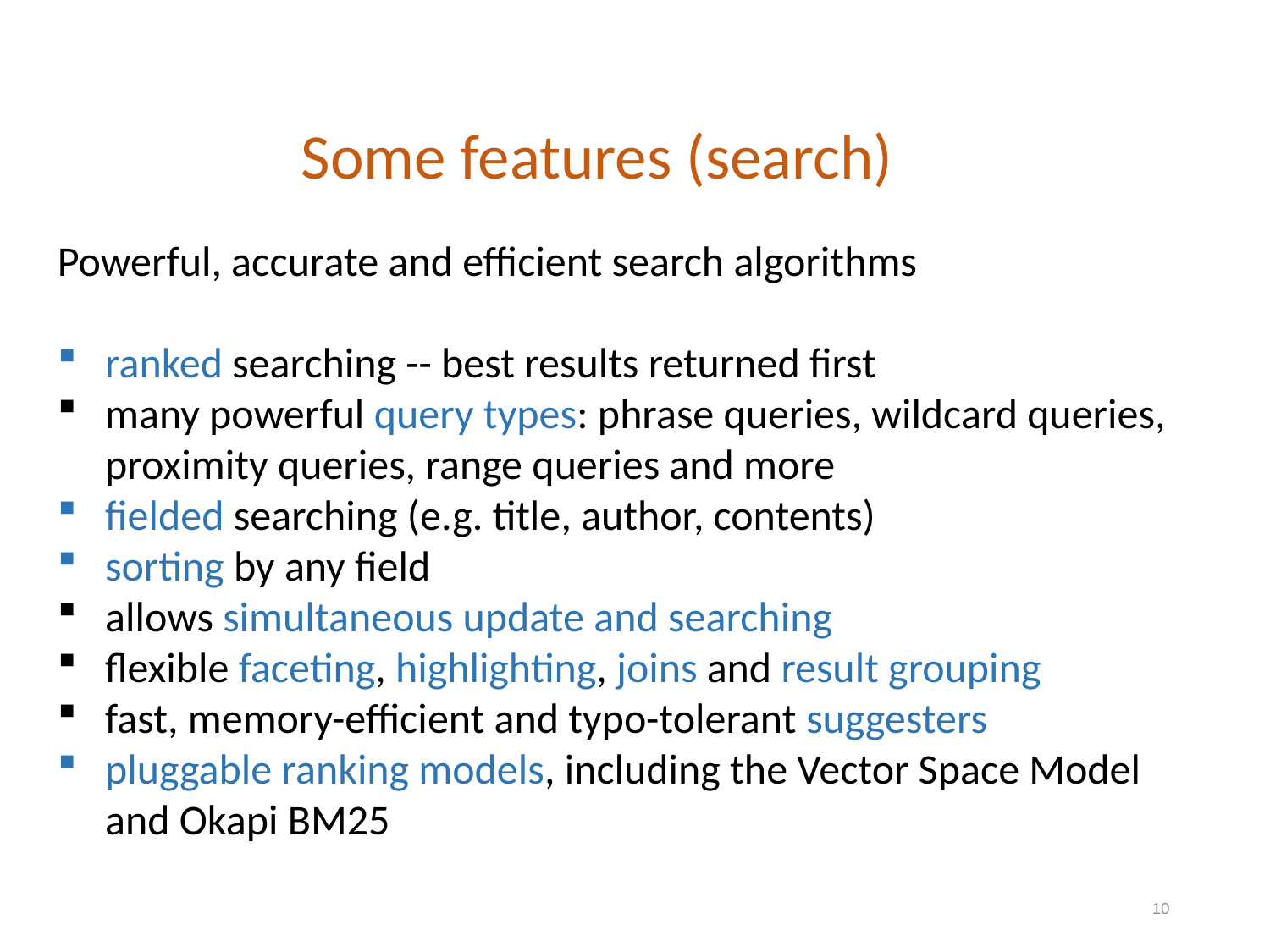

# Some features (search)
Powerful, accurate and efficient search algorithms

ranked searching -- best results returned first
many powerful query types: phrase queries, wildcard queries, proximity queries, range queries and more
fielded searching (e.g. title, author, contents)
sorting by any field
allows simultaneous update and searching
flexible faceting, highlighting, joins and result grouping
fast, memory-efficient and typo-tolerant suggesters
pluggable ranking models, including the Vector Space Model and Okapi BM25

10